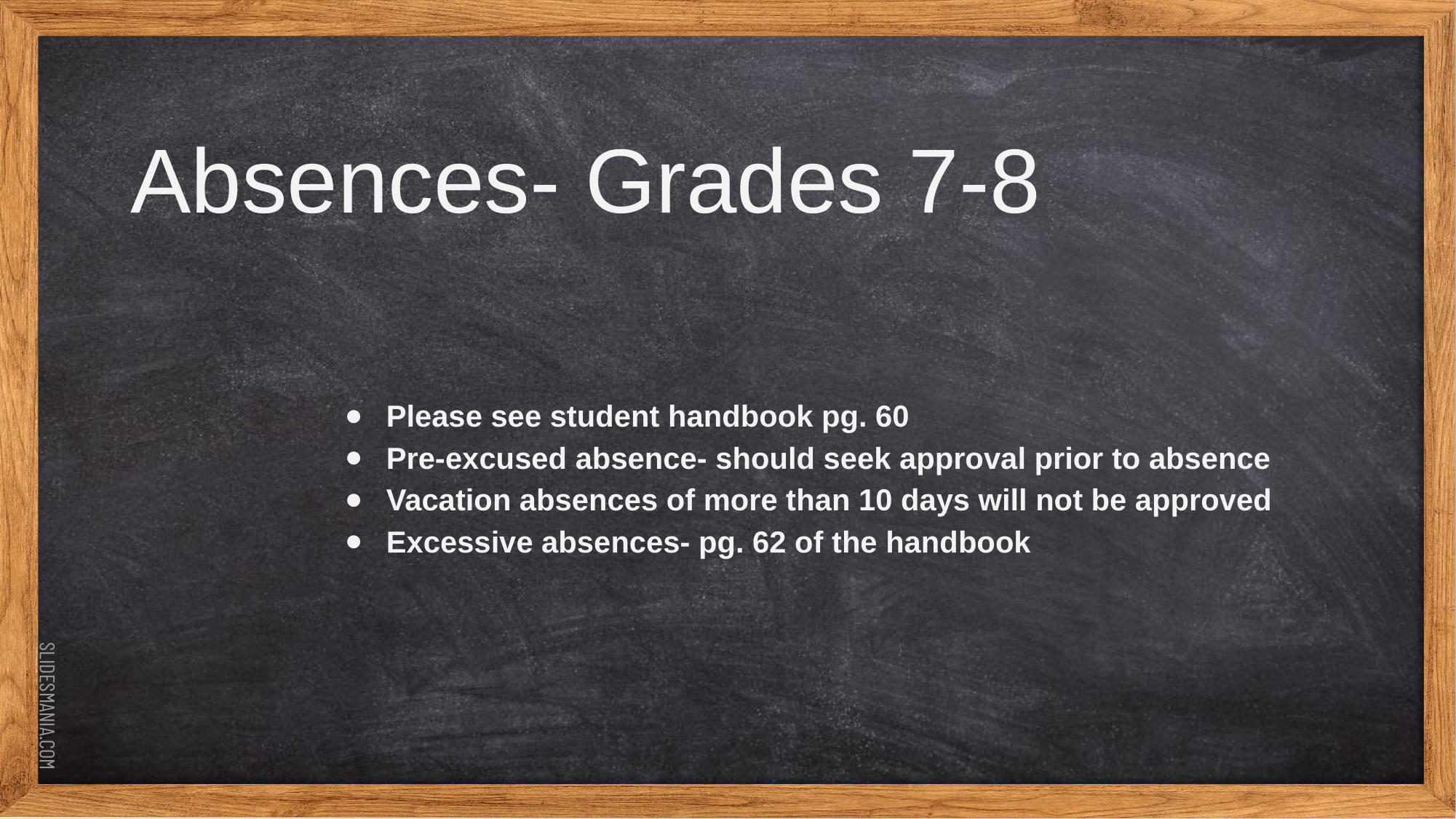

# Absences- Grades 7-8
Please see student handbook pg. 60
Pre-excused absence- should seek approval prior to absence
Vacation absences of more than 10 days will not be approved
Excessive absences- pg. 62 of the handbook